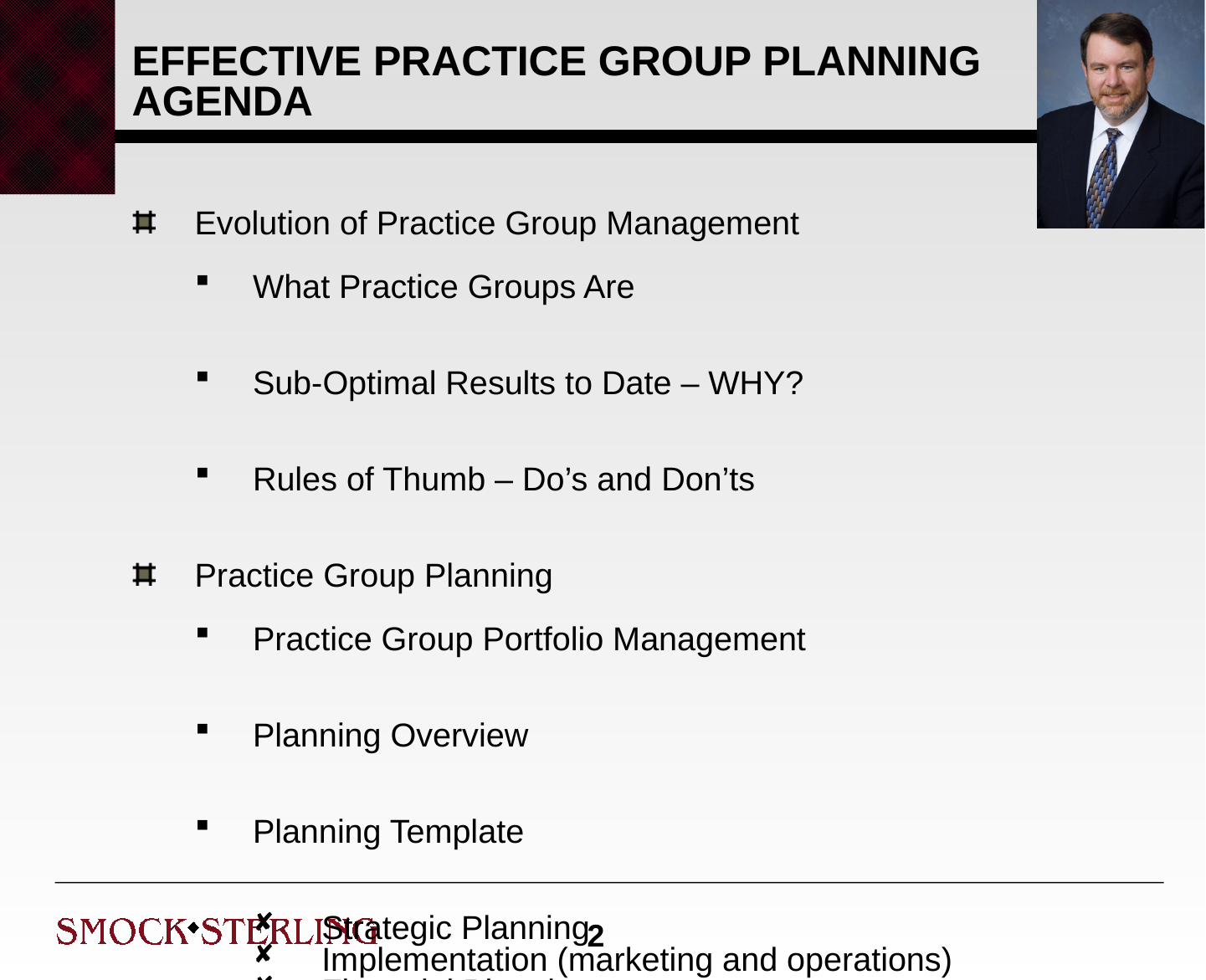

# EFFECTIVE PRACTICE GROUP PLANNING AGENDA
Evolution of Practice Group Management

What Practice Groups Are

Sub-Optimal Results to Date – WHY?

Rules of Thumb – Do’s and Don’ts

Practice Group Planning

Practice Group Portfolio Management

Planning Overview

Planning Template

Strategic Planning
Implementation (marketing and operations)
Financial Planning

Examples and Cases